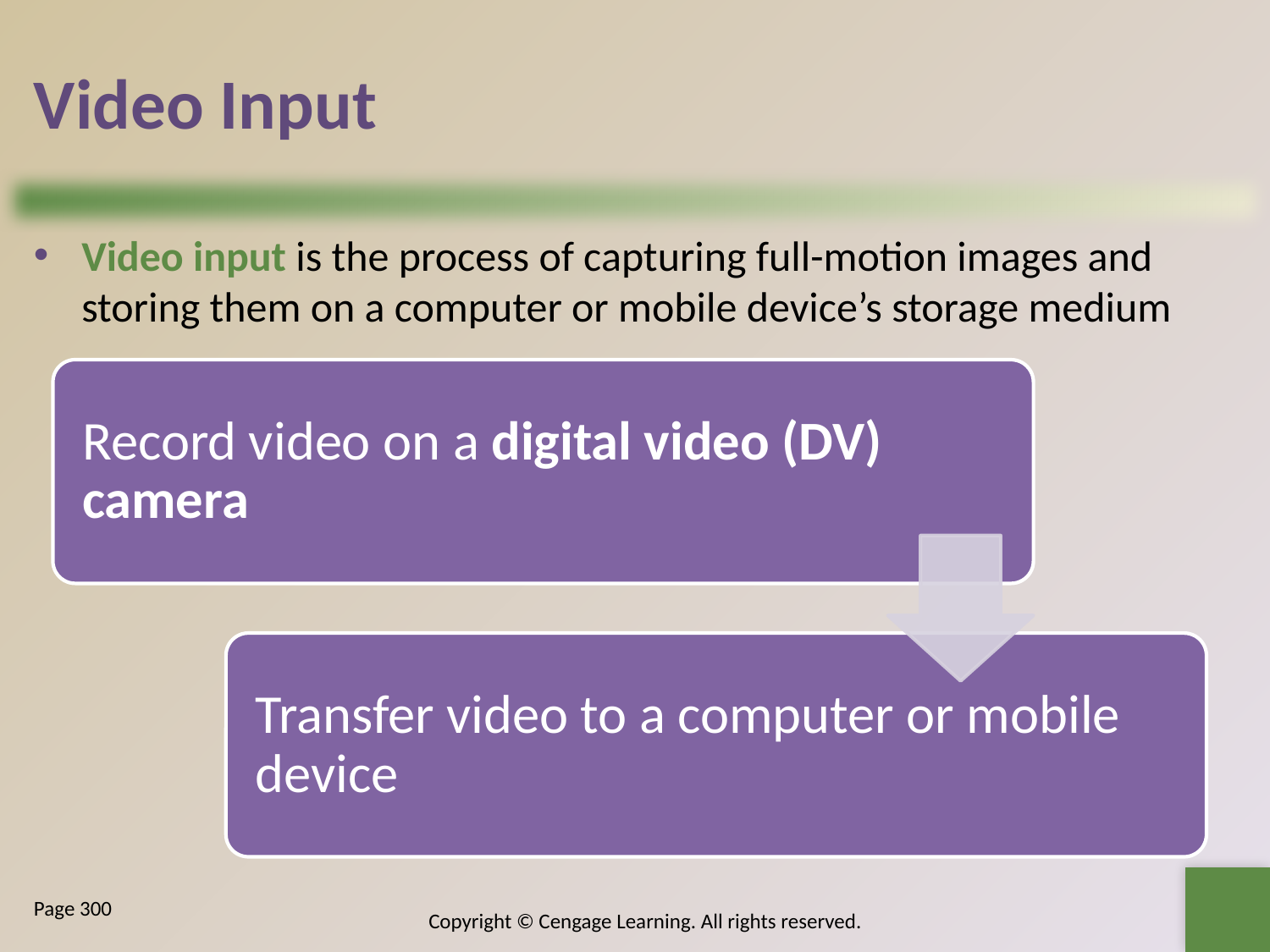

# Video Input
Video input is the process of capturing full-motion images and storing them on a computer or mobile device’s storage medium
Record video on a digital video (DV) camera
Transfer video to a computer or mobile device

Page 300
Copyright © Cengage Learning. All rights reserved.